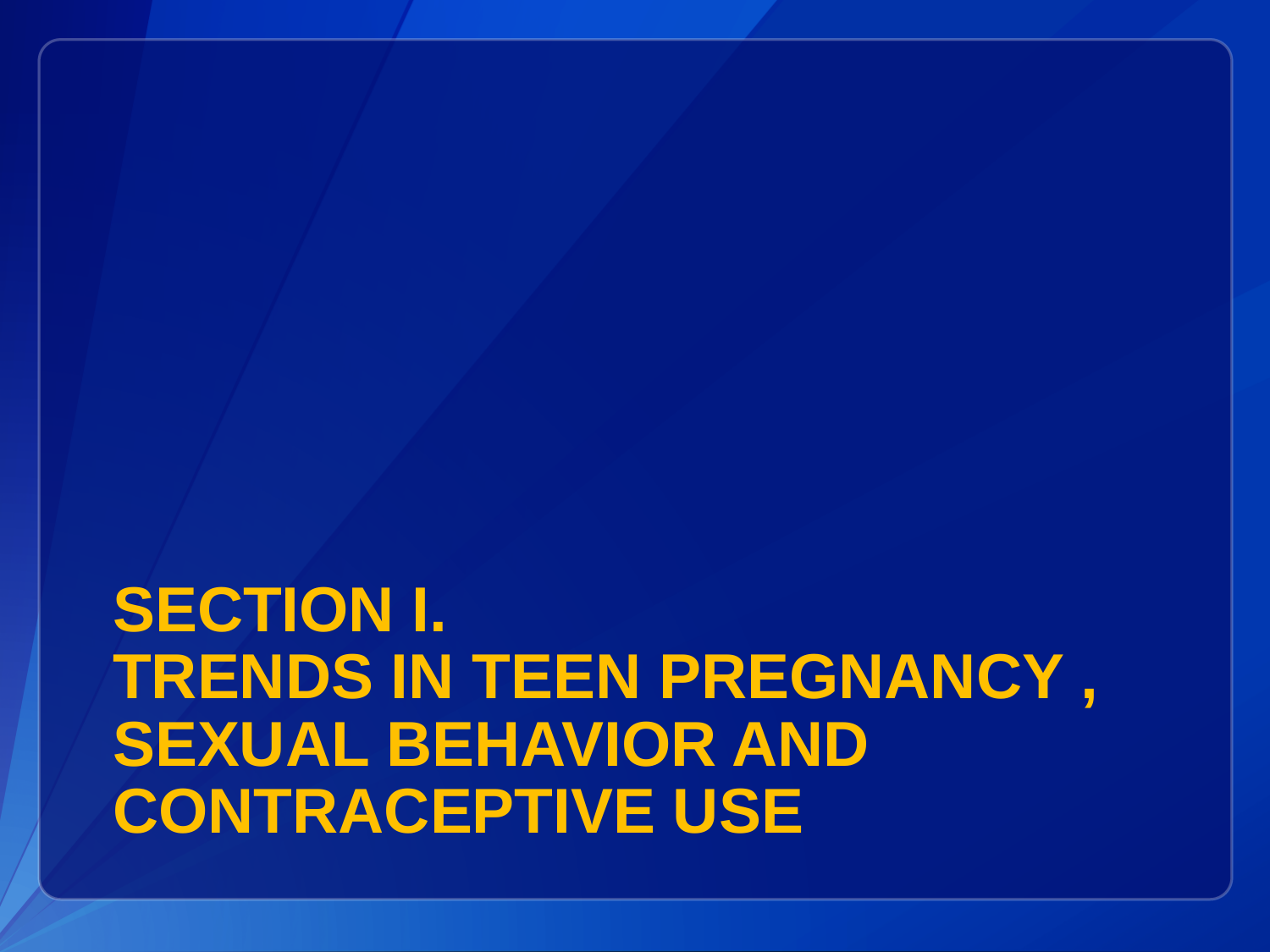

# SECTION I. Trends in teen pregnancy , SEXUAL Behavior and contraceptive use